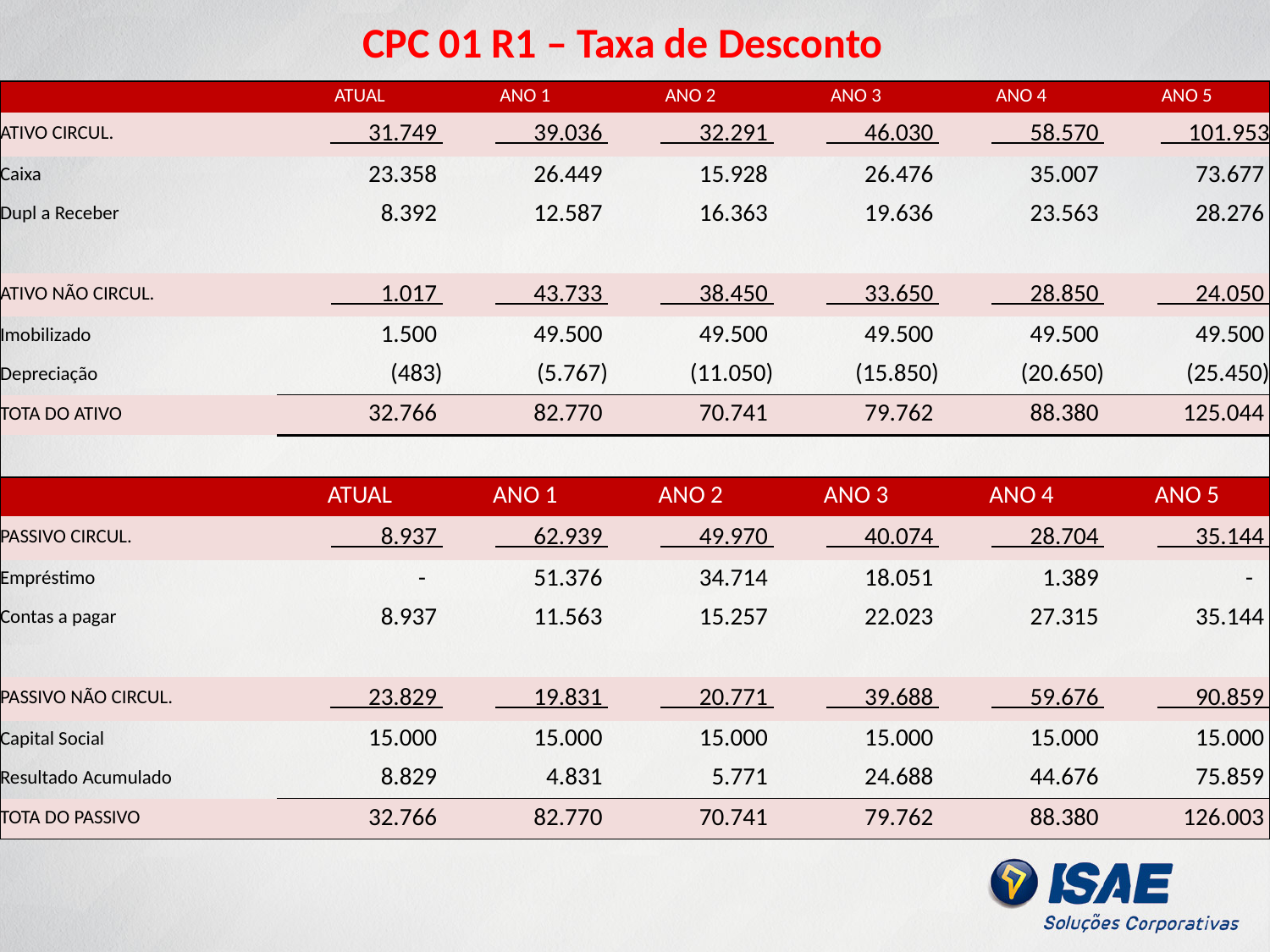

# CPC 01 R1 – Taxa de Desconto
|  | ATUAL | ANO 1 | ANO 2 | ANO 3 | ANO 4 | ANO 5 |
| --- | --- | --- | --- | --- | --- | --- |
| ATIVO CIRCUL. | 31.749 | 39.036 | 32.291 | 46.030 | 58.570 | 101.953 |
| Caixa | 23.358 | 26.449 | 15.928 | 26.476 | 35.007 | 73.677 |
| Dupl a Receber | 8.392 | 12.587 | 16.363 | 19.636 | 23.563 | 28.276 |
|  |  |  |  |  |  |  |
| ATIVO NÃO CIRCUL. | 1.017 | 43.733 | 38.450 | 33.650 | 28.850 | 24.050 |
| Imobilizado | 1.500 | 49.500 | 49.500 | 49.500 | 49.500 | 49.500 |
| Depreciação | (483) | (5.767) | (11.050) | (15.850) | (20.650) | (25.450) |
| TOTA DO ATIVO | 32.766 | 82.770 | 70.741 | 79.762 | 88.380 | 125.044 |
|  |  |  |  |  |  |  |
|  | ATUAL | ANO 1 | ANO 2 | ANO 3 | ANO 4 | ANO 5 |
| PASSIVO CIRCUL. | 8.937 | 62.939 | 49.970 | 40.074 | 28.704 | 35.144 |
| Empréstimo | - | 51.376 | 34.714 | 18.051 | 1.389 | - |
| Contas a pagar | 8.937 | 11.563 | 15.257 | 22.023 | 27.315 | 35.144 |
|  |  |  |  |  |  |  |
| PASSIVO NÃO CIRCUL. | 23.829 | 19.831 | 20.771 | 39.688 | 59.676 | 90.859 |
| Capital Social | 15.000 | 15.000 | 15.000 | 15.000 | 15.000 | 15.000 |
| Resultado Acumulado | 8.829 | 4.831 | 5.771 | 24.688 | 44.676 | 75.859 |
| TOTA DO PASSIVO | 32.766 | 82.770 | 70.741 | 79.762 | 88.380 | 126.003 |